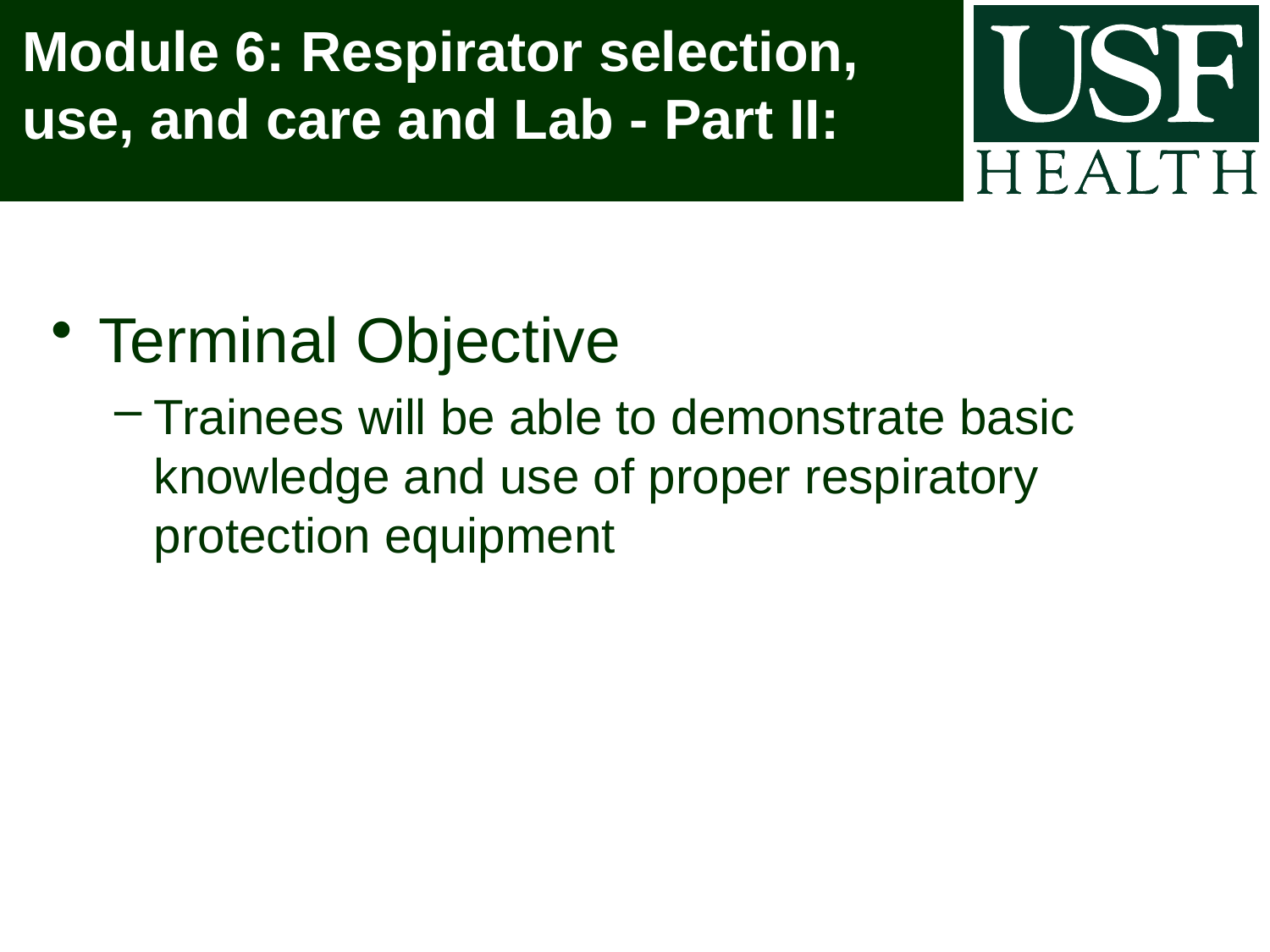

# Module 6: Respirator selection, use, and care and Lab - Part II:
Terminal Objective
Trainees will be able to demonstrate basic knowledge and use of proper respiratory protection equipment